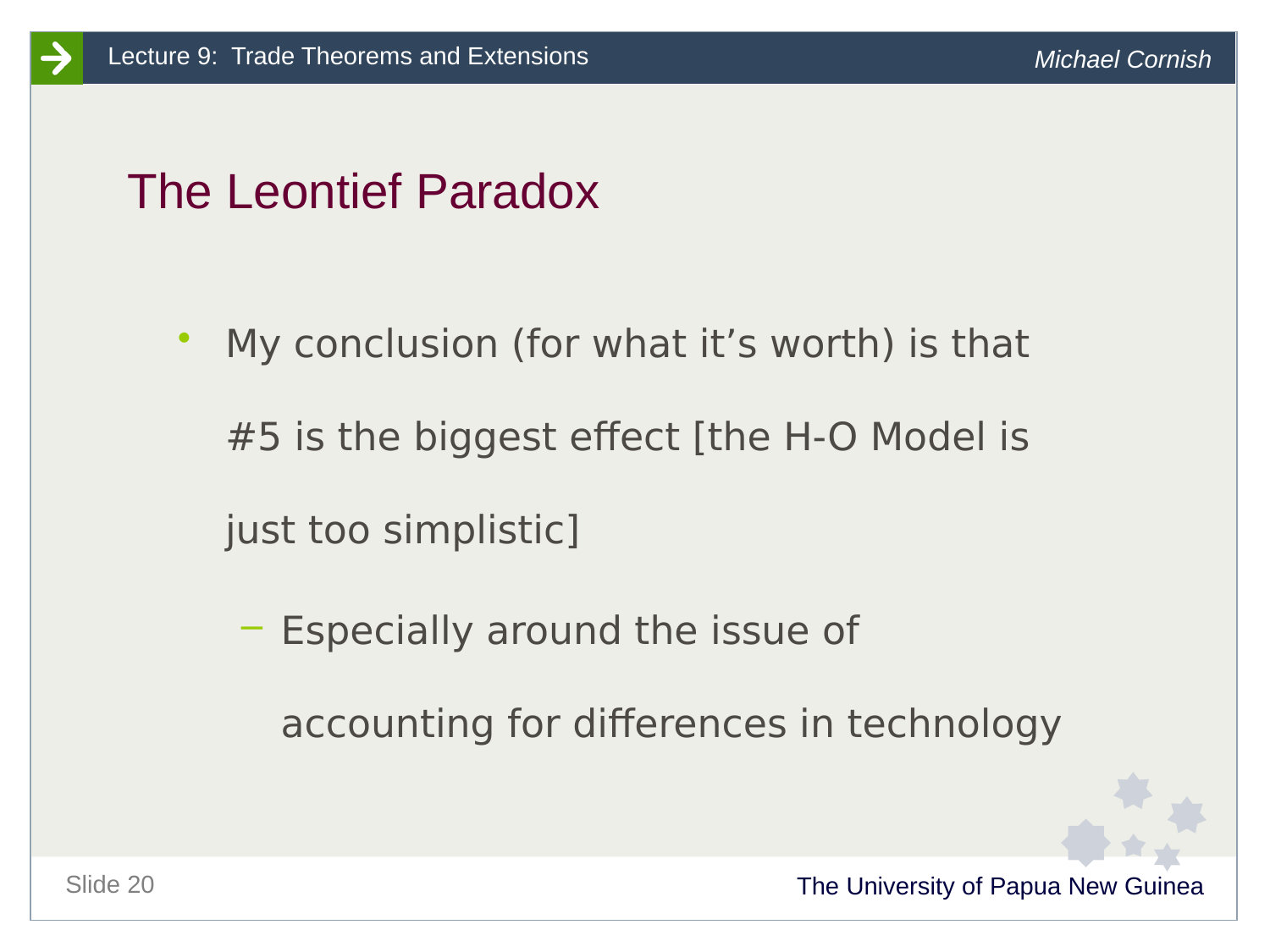

# The Leontief Paradox
My conclusion (for what it’s worth) is that #5 is the biggest effect [the H-O Model is just too simplistic]
Especially around the issue of accounting for differences in technology